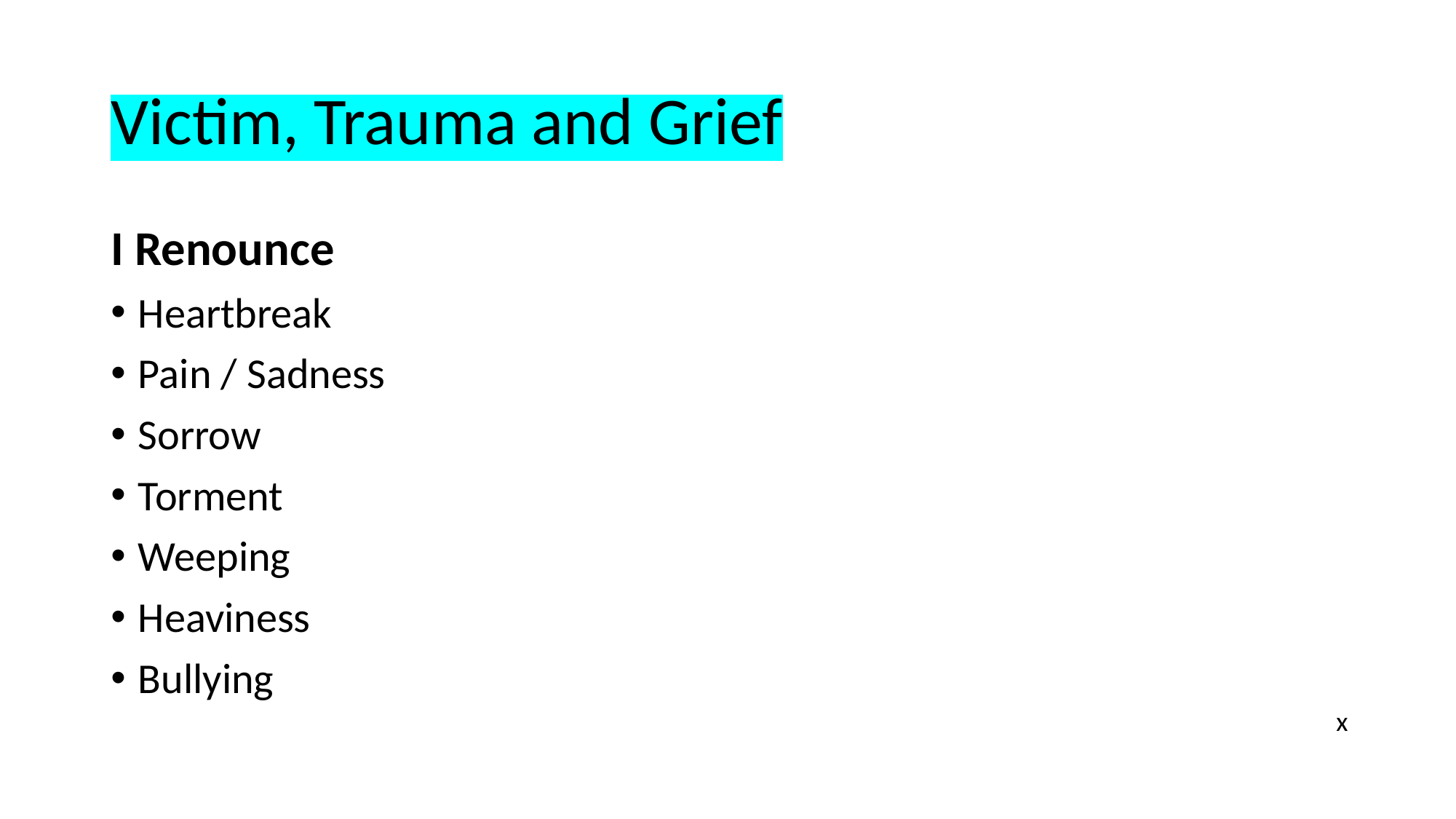

# Victim, Trauma and Grief
I Renounce
Heartbreak
Pain / Sadness
Sorrow
Torment
Weeping
Heaviness
Bullying

x